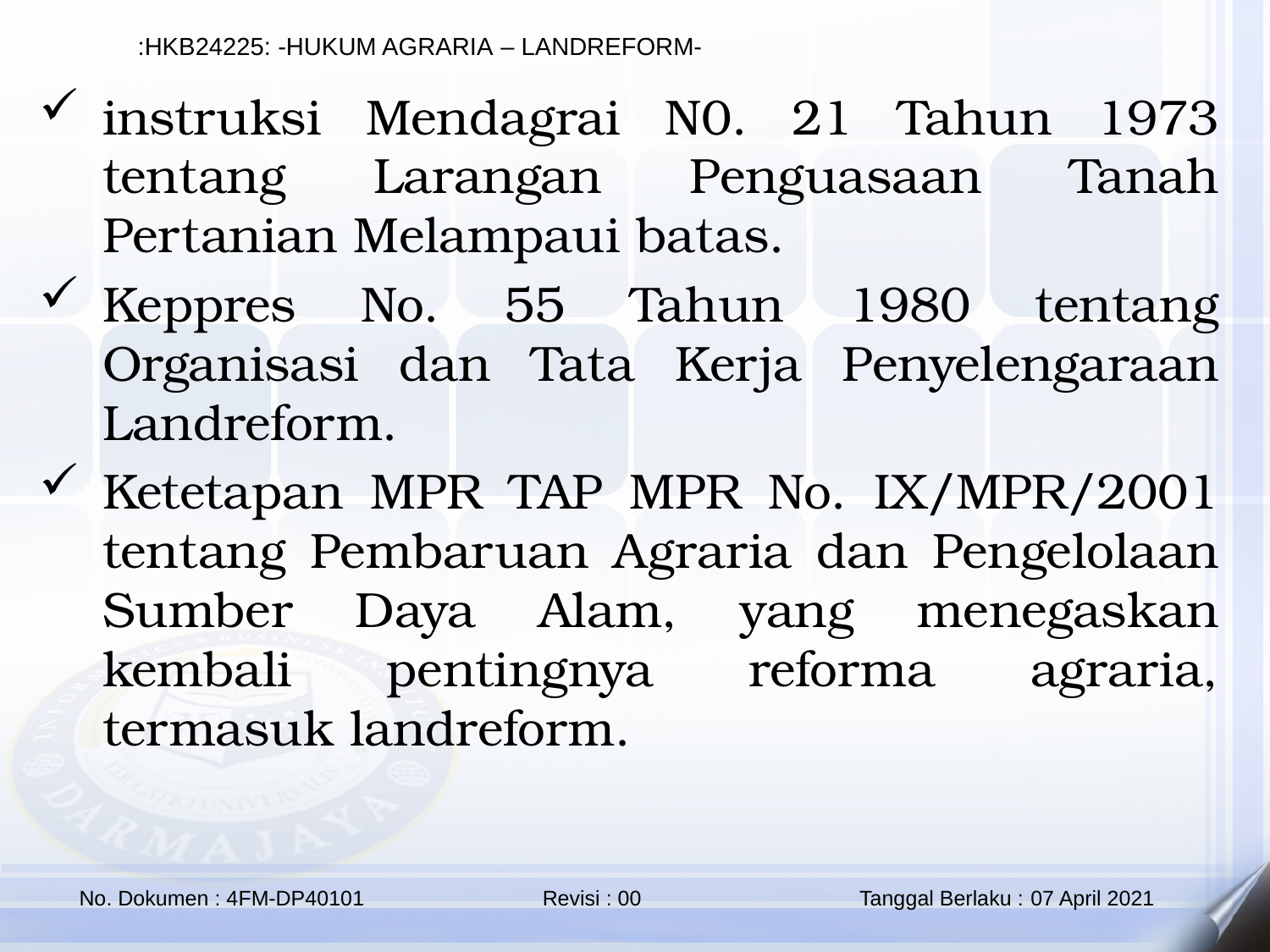

instruksi Mendagrai N0. 21 Tahun 1973 tentang Larangan Penguasaan Tanah Pertanian Melampaui batas.
Keppres No. 55 Tahun 1980 tentang Organisasi dan Tata Kerja Penyelengaraan Landreform.
Ketetapan MPR TAP MPR No. IX/MPR/2001 tentang Pembaruan Agraria dan Pengelolaan Sumber Daya Alam, yang menegaskan kembali pentingnya reforma agraria, termasuk landreform.